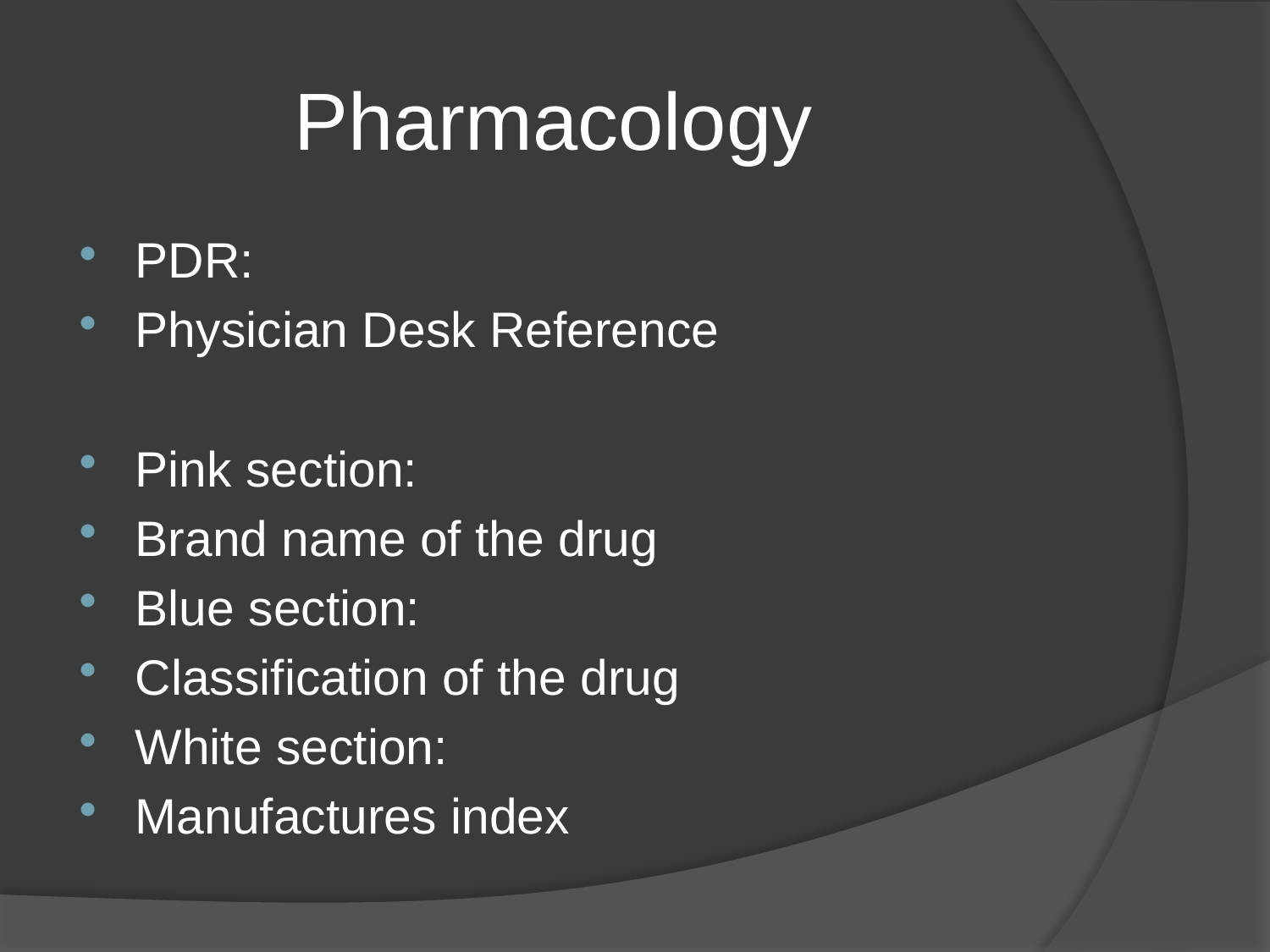

# Pharmacology
PDR:
Physician Desk Reference

Pink section:
Brand name of the drug
Blue section:
Classification of the drug
White section:
Manufactures index